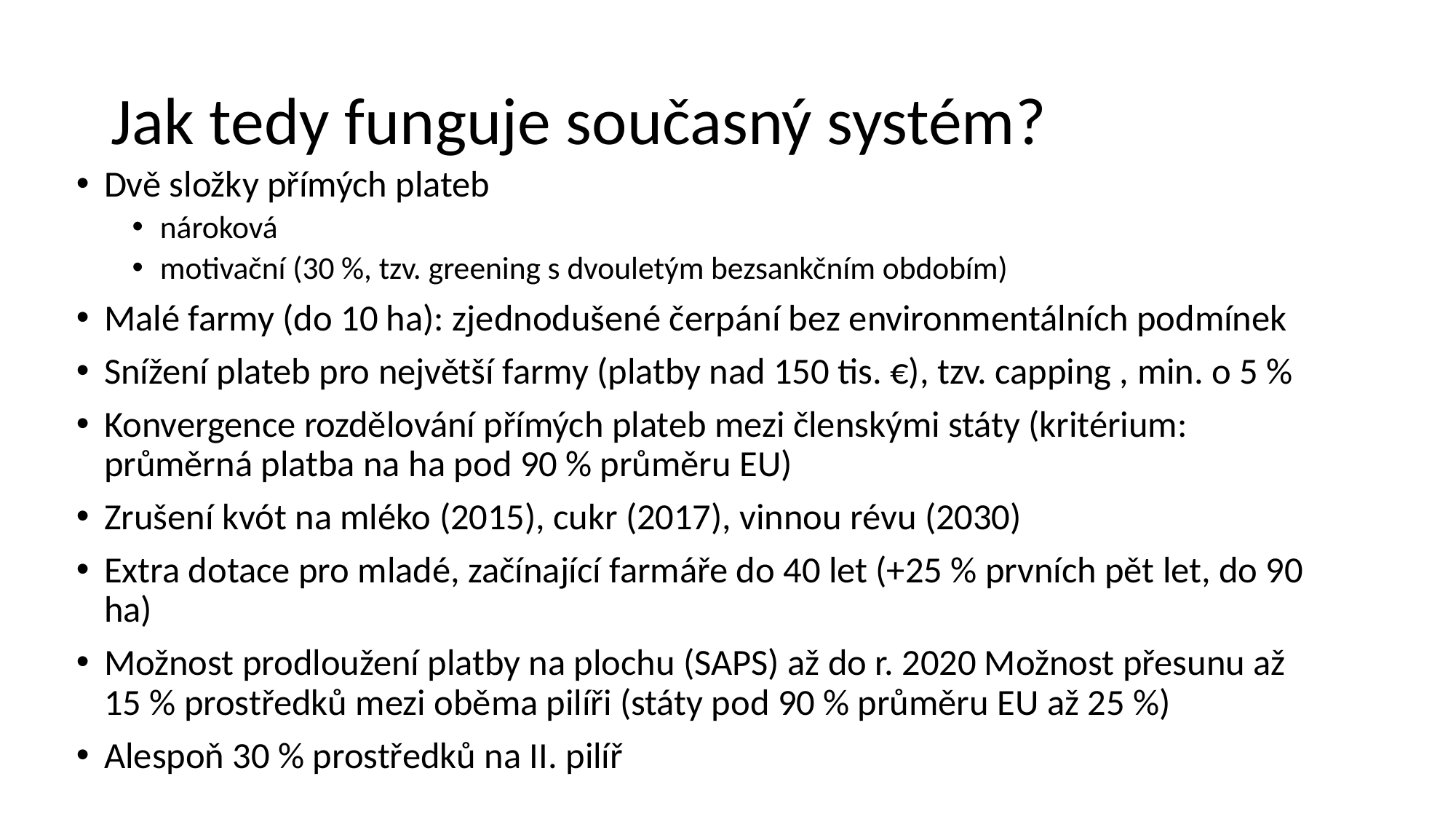

# Jak tedy funguje současný systém?
Dvě složky přímých plateb
nároková
motivační (30 %, tzv. greening s dvouletým bezsankčním obdobím)
Malé farmy (do 10 ha): zjednodušené čerpání bez environmentálních podmínek
Snížení plateb pro největší farmy (platby nad 150 tis. €), tzv. capping , min. o 5 %
Konvergence rozdělování přímých plateb mezi členskými státy (kritérium: průměrná platba na ha pod 90 % průměru EU)
Zrušení kvót na mléko (2015), cukr (2017), vinnou révu (2030)
Extra dotace pro mladé, začínající farmáře do 40 let (+25 % prvních pět let, do 90 ha)
Možnost prodloužení platby na plochu (SAPS) až do r. 2020 Možnost přesunu až 15 % prostředků mezi oběma pilíři (státy pod 90 % průměru EU až 25 %)
Alespoň 30 % prostředků na II. pilíř